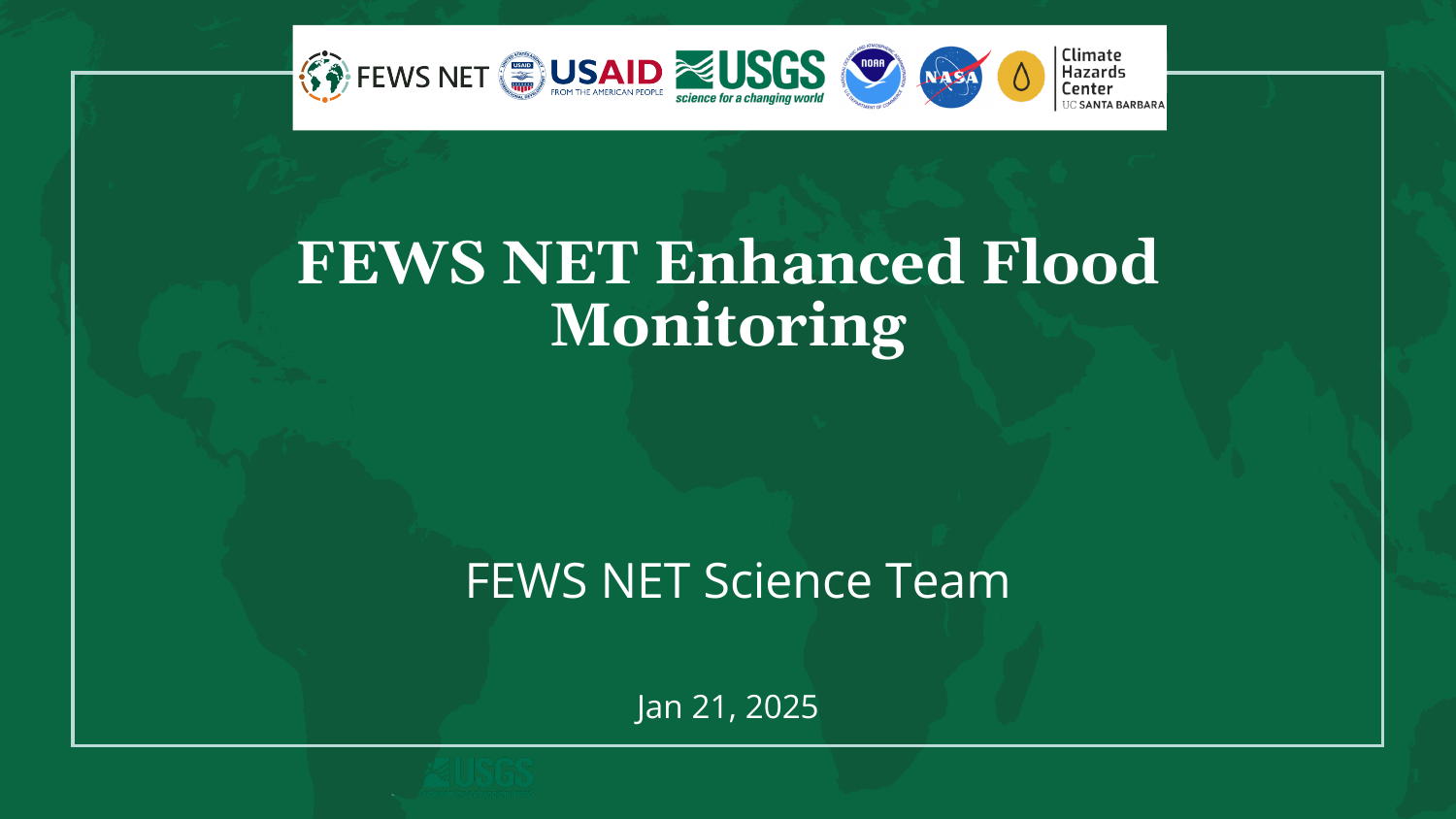

# FEWS NET Enhanced Flood Monitoring
FEWS NET Science Team
Jan 21, 2025
1